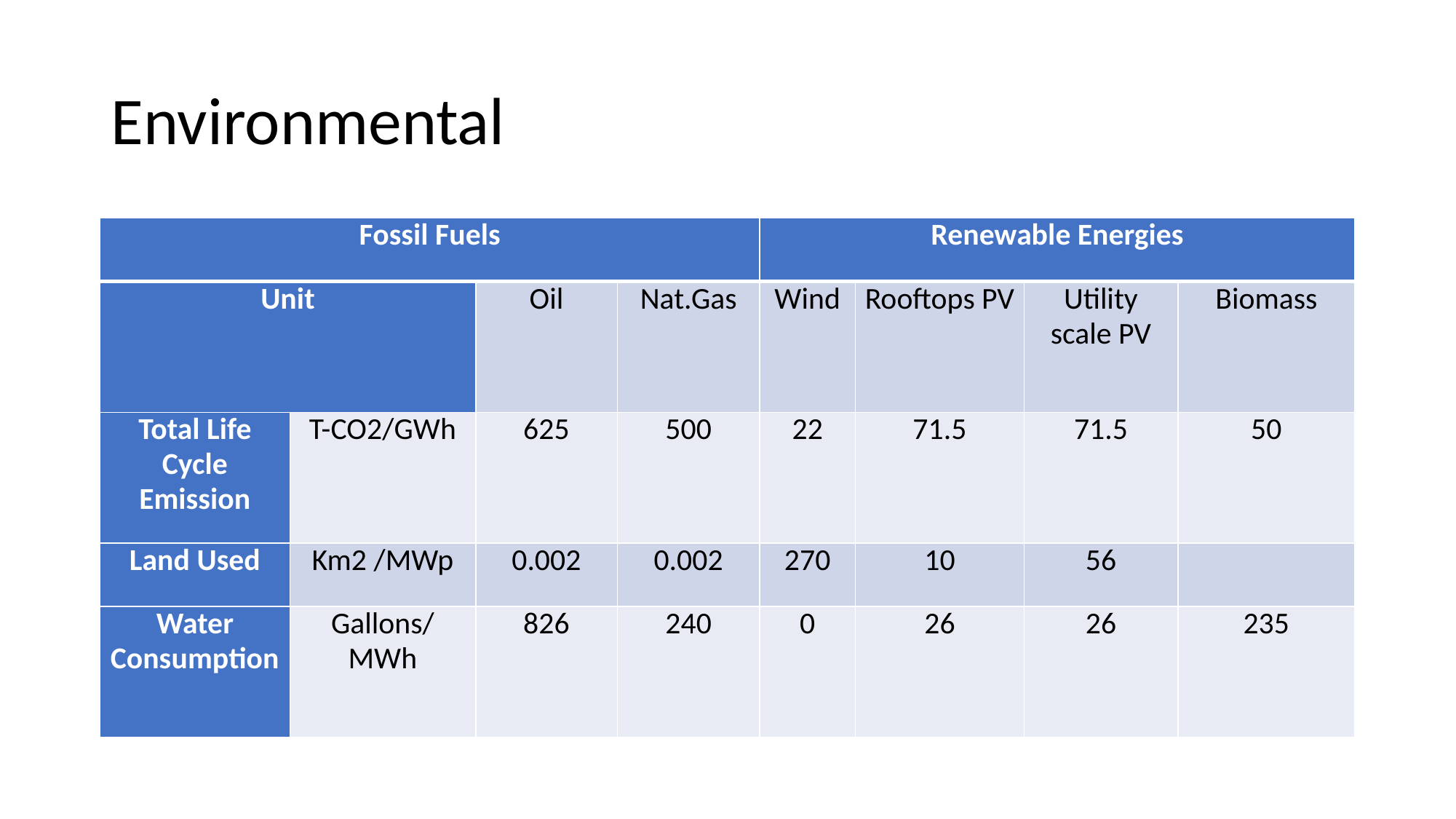

# Environmental

| Fossil Fuels |  |  |  | Renewable Energies |  |  |  |
| --- | --- | --- | --- | --- | --- | --- | --- |
| Unit |  | Oil | Nat.Gas | Wind | Rooftops PV | Utility scale PV | Biomass |
| Total Life Cycle Emission | T-CO2/GWh | 625 | 500 | 22 | 71.5 | 71.5 | 50 |
| Land Used | Km2 /MWp | 0.002 | 0.002 | 270 | 10 | 56 |  |
| Water Consumption | Gallons/MWh | 826 | 240 | 0 | 26 | 26 | 235 |